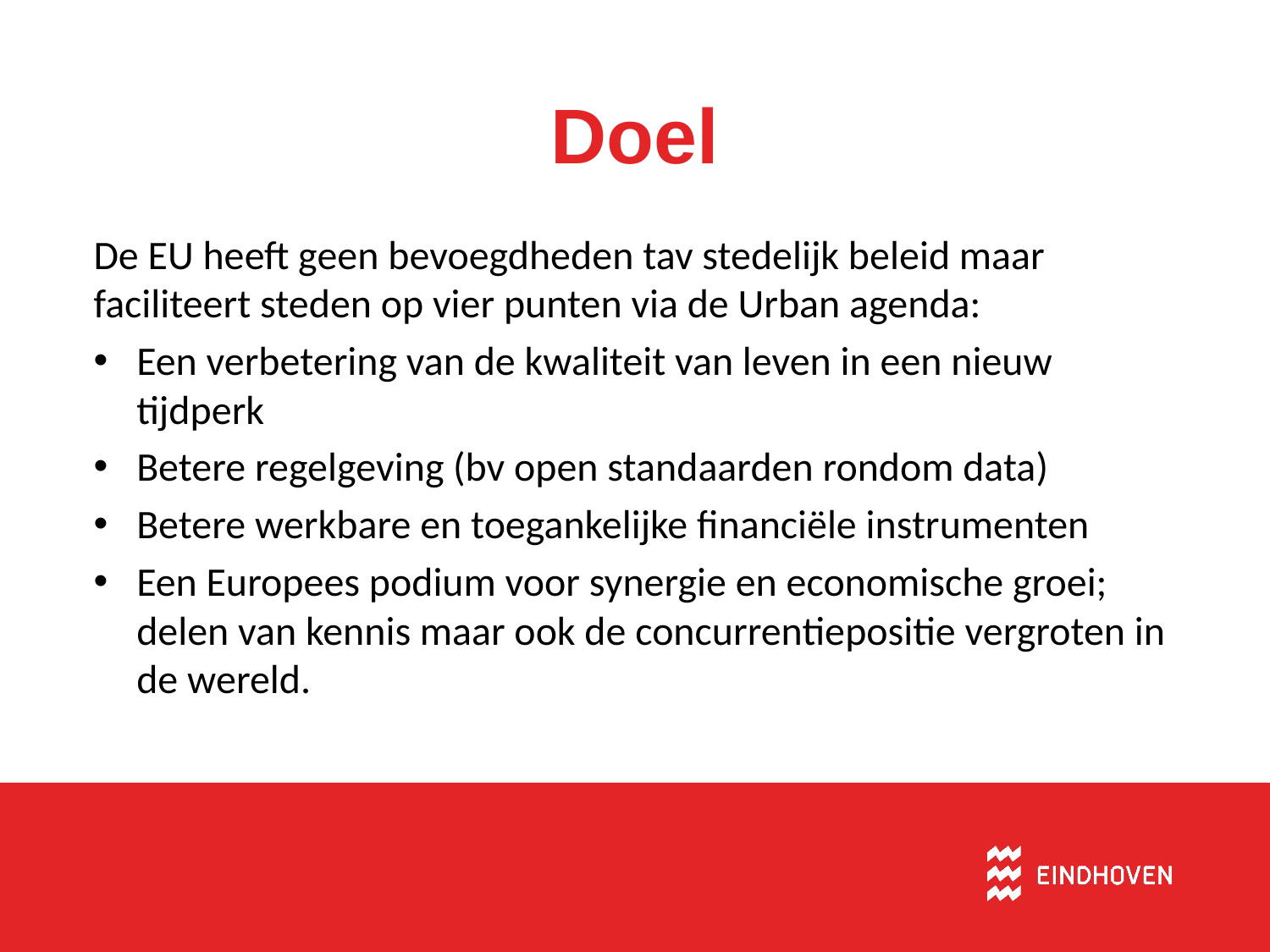

# Doel
De EU heeft geen bevoegdheden tav stedelijk beleid maar faciliteert steden op vier punten via de Urban agenda:
Een verbetering van de kwaliteit van leven in een nieuw tijdperk
Betere regelgeving (bv open standaarden rondom data)
Betere werkbare en toegankelijke financiële instrumenten
Een Europees podium voor synergie en economische groei; delen van kennis maar ook de concurrentiepositie vergroten in de wereld.